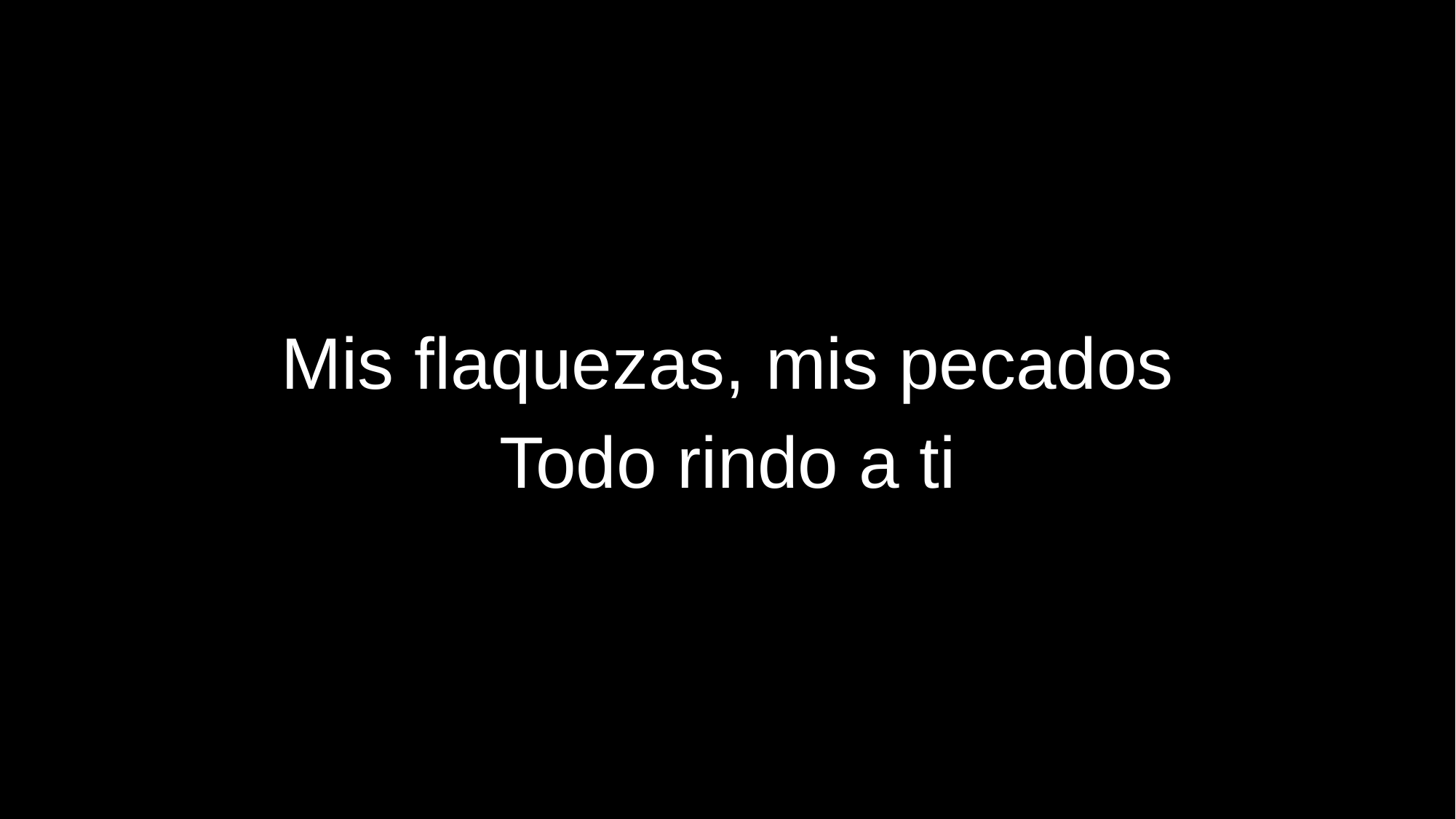

Mis flaquezas, mis pecados
Todo rindo a ti